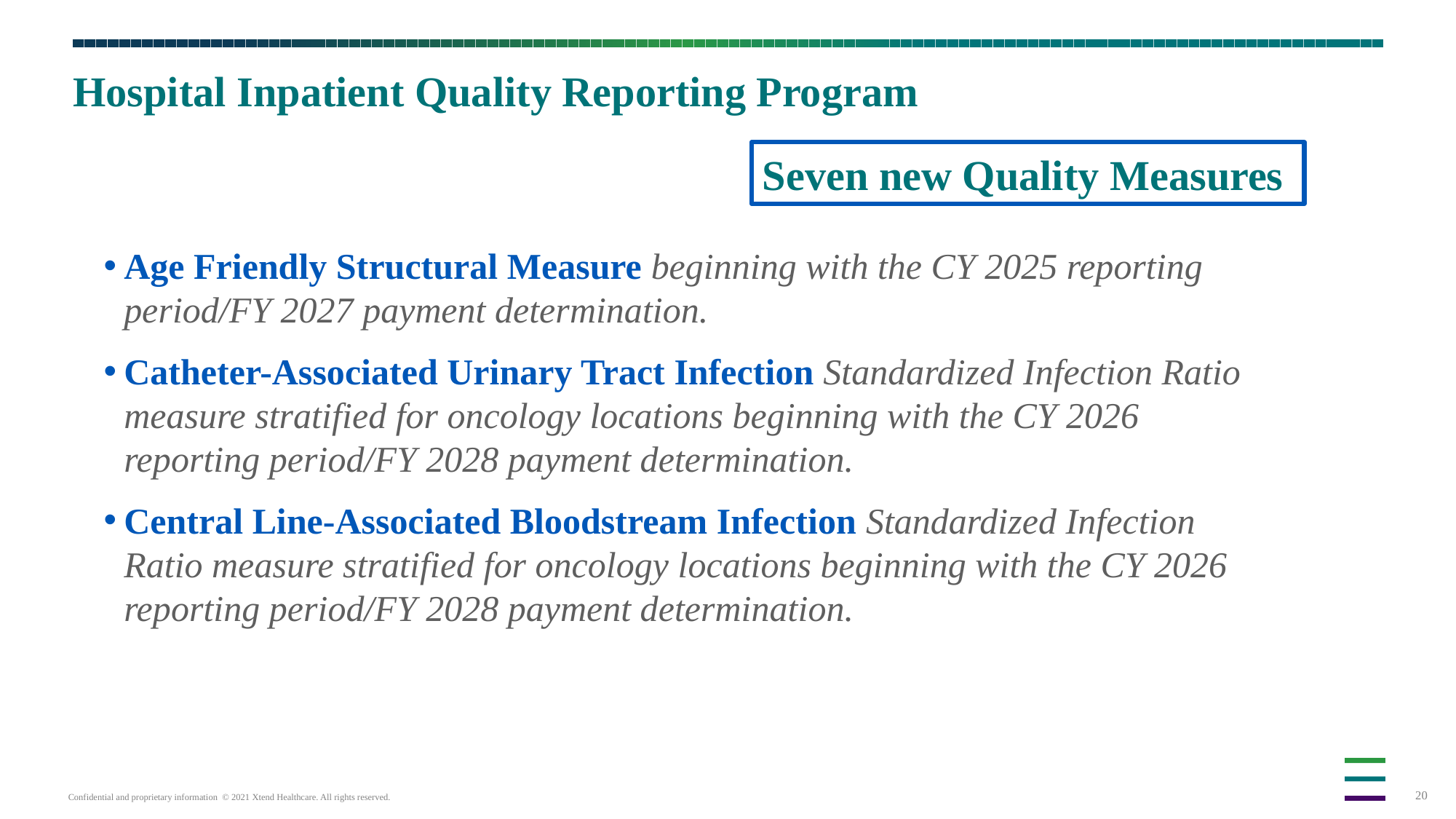

# Hospital Inpatient Quality Reporting Program
Seven new Quality Measures
Age Friendly Structural Measure beginning with the CY 2025 reporting period/FY 2027 payment determination.

Catheter-Associated Urinary Tract Infection Standardized Infection Ratio measure stratified for oncology locations beginning with the CY 2026 reporting period/FY 2028 payment determination.

Central Line-Associated Bloodstream Infection Standardized Infection Ratio measure stratified for oncology locations beginning with the CY 2026 reporting period/FY 2028 payment determination.